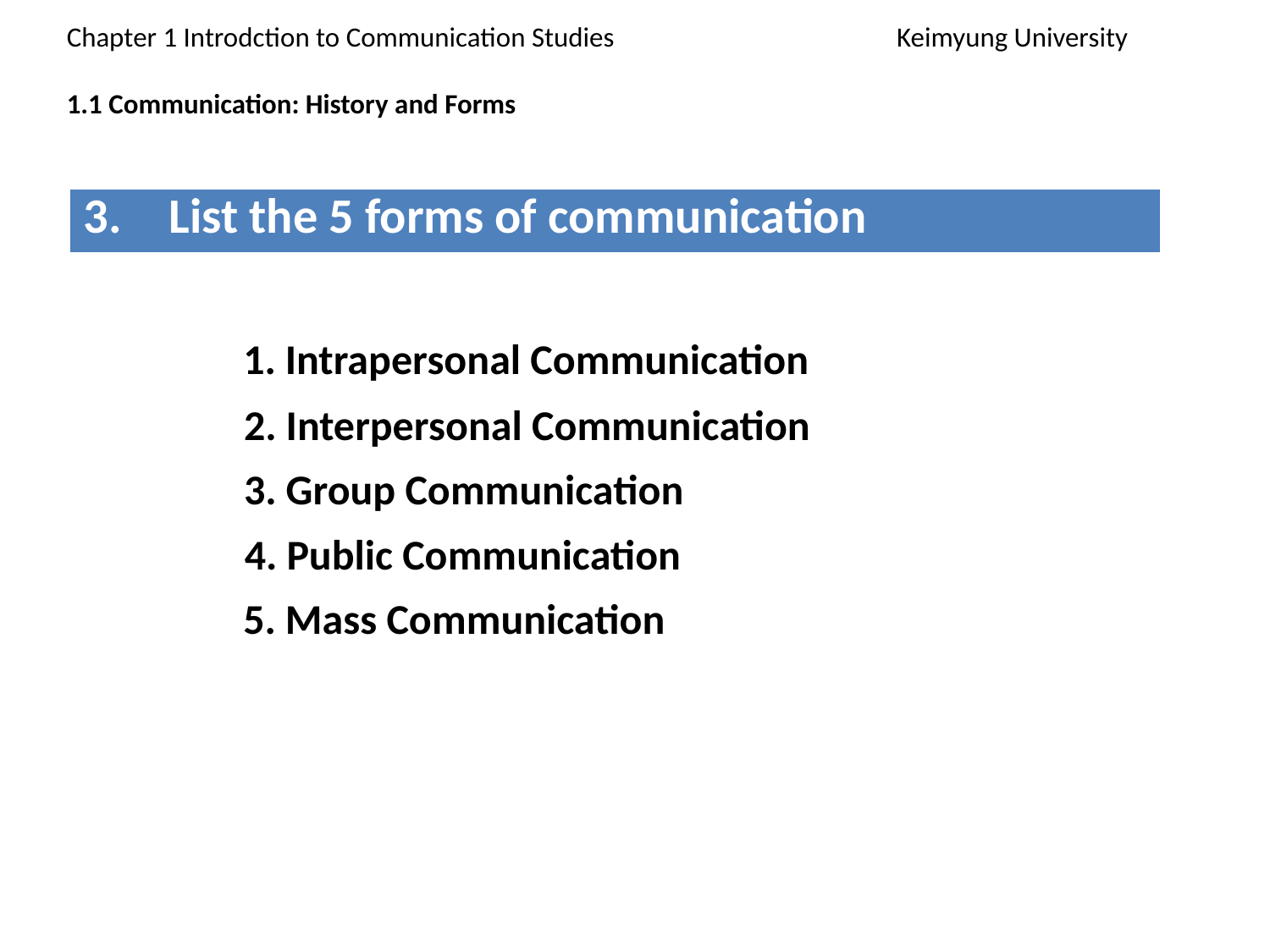

Chapter 1 Introdction to Communication Studies 					            Keimyung University

1.1 Communication: History and Forms

| 3. | List the 5 forms of communication |
| --- | --- |
1. Intrapersonal Communication
2. Interpersonal Communication
3. Group Communication
4. Public Communication
5. Mass Communication